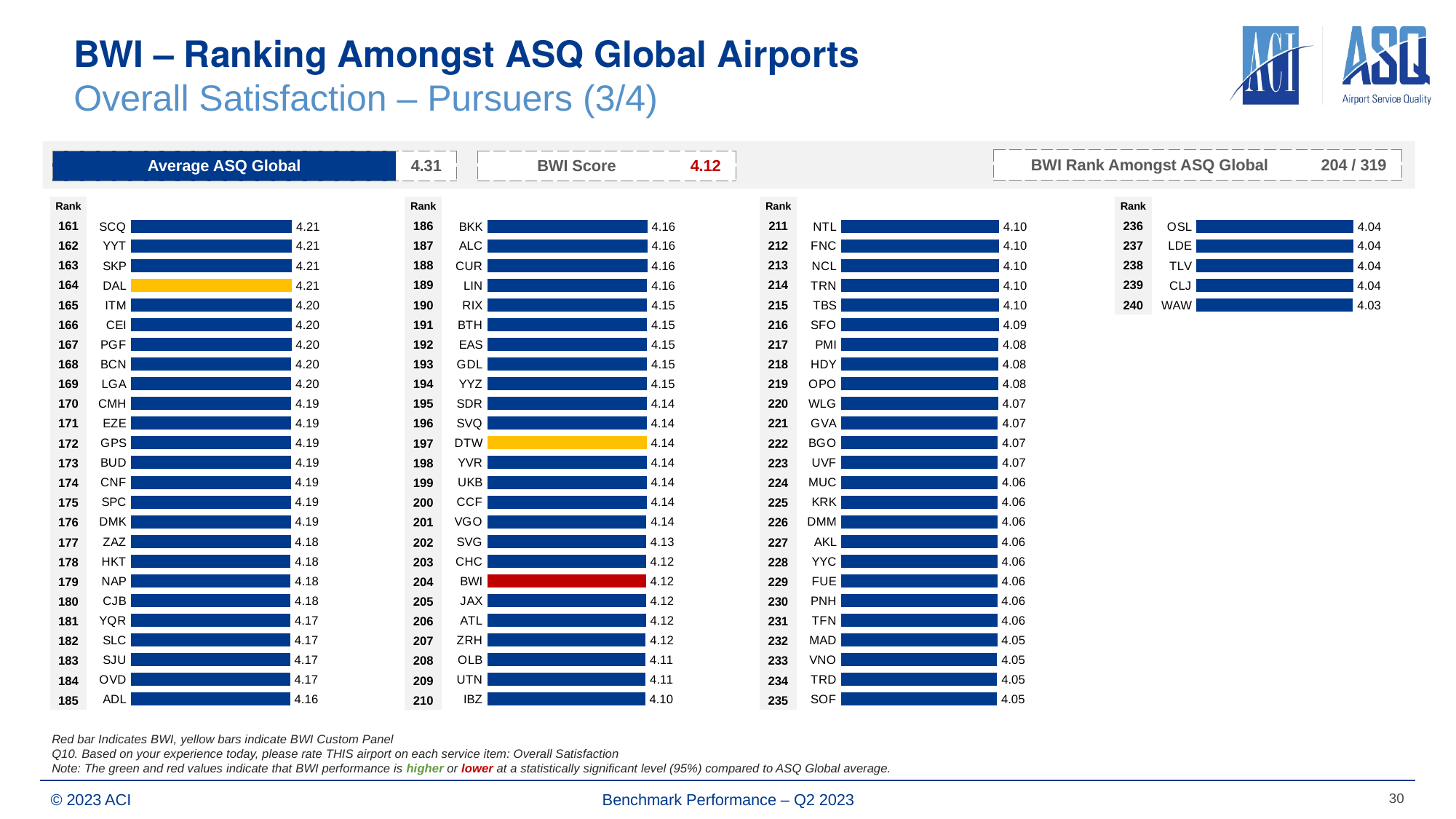

# BWI – Ranking Amongst ASQ Global Airports Overall Satisfaction – Pursuers (3/4)

| BWI Rank Amongst ASQ Global | 204 / 319 |
| --- | --- |
| Average ASQ Global | 4.31 |
| --- | --- |
| BWI Score | 4.12 |
| --- | --- |
| Rank |  | Rank |  | Rank |  | Rank |  |
| --- | --- | --- | --- | --- | --- | --- | --- |
| 161 |  | 186 |  | 211 |  | 236 |  |
| 162 |  | 187 |  | 212 |  | 237 |  |
| 163 |  | 188 |  | 213 |  | 238 |  |
| 164 |  | 189 |  | 214 |  | 239 |  |
| 165 |  | 190 |  | 215 |  | 240 |  |
| 166 |  | 191 |  | 216 |  |  |  |
| 167 |  | 192 |  | 217 |  |  |  |
| 168 |  | 193 |  | 218 |  |  |  |
| 169 |  | 194 |  | 219 |  |  |  |
| 170 |  | 195 |  | 220 |  |  |  |
| 171 |  | 196 |  | 221 |  |  |  |
| 172 |  | 197 |  | 222 |  |  |  |
| 173 |  | 198 |  | 223 |  |  |  |
| 174 |  | 199 |  | 224 |  |  |  |
| 175 |  | 200 |  | 225 |  |  |  |
| 176 |  | 201 |  | 226 |  |  |  |
| 177 |  | 202 |  | 227 |  |  |  |
| 178 |  | 203 |  | 228 |  |  |  |
| 179 |  | 204 |  | 229 |  |  |  |
| 180 |  | 205 |  | 230 |  |  |  |
| 181 |  | 206 |  | 231 |  |  |  |
| 182 |  | 207 |  | 232 |  |  |  |
| 183 |  | 208 |  | 233 |  |  |  |
| 184 |  | 209 |  | 234 |  |  |  |
| 185 |  | 210 |  | 235 |  |  |  |

### Chart

| Category | Score |
|---|---|
| SCQ | 4.2128311203 |
| YYT | 4.2098355662 |
| SKP | 4.2096948544 |
| DAL | 4.2051764188 |
| ITM | 4.2045580325 |
| CEI | 4.2002222281 |
| PGF | 4.200200382 |
| BCN | 4.195643503 |
| LGA | 4.1951366158 |
| CMH | 4.1939273855 |
| EZE | 4.1937576612 |
| GPS | 4.1925884501 |
| BUD | 4.191139307 |
| CNF | 4.1868849847 |
| SPC | 4.1864972965 |
| DMK | 4.1851993854 |
| ZAZ | 4.181011098 |
| HKT | 4.17964684 |
| NAP | 4.1794999191 |
| CJB | 4.1788629795 |
| YQR | 4.1731712748 |
| SLC | 4.1703350359 |
| SJU | 4.1664349131 |
| OVD | 4.165255857 |
| ADL | 4.1640231439 |

### Chart

| Category | Score |
|---|---|
| BKK | 4.1610157293 |
| ALC | 4.1607655321 |
| CUR | 4.1589556572 |
| LIN | 4.1567686858 |
| RIX | 4.1547585204 |
| BTH | 4.1544678138 |
| EAS | 4.1542765904 |
| GDL | 4.1532554465 |
| YYZ | 4.1475481227 |
| SDR | 4.1439101781 |
| SVQ | 4.1431189186 |
| DTW | 4.1423435979 |
| YVR | 4.1419840169 |
| UKB | 4.1406128646 |
| CCF | 4.139891859 |
| VGO | 4.1376099371 |
| SVG | 4.1282239802 |
| CHC | 4.1243779867 |
| BWI | 4.1224496504 |
| JAX | 4.1200305476 |
| ATL | 4.1193385888 |
| ZRH | 4.1164417076 |
| OLB | 4.1135011907 |
| UTN | 4.1133811087 |
| IBZ | 4.1014978321 |

### Chart

| Category | Score |
|---|---|
| NTL | 4.1004482902 |
| FNC | 4.0988448803 |
| NCL | 4.0975852366 |
| TRN | 4.0970445553 |
| TBS | 4.0957426431 |
| SFO | 4.0915720009 |
| PMI | 4.0841831273 |
| HDY | 4.0805469389 |
| OPO | 4.0798230154 |
| WLG | 4.0747841387 |
| GVA | 4.0711149133 |
| BGO | 4.0689899051 |
| UVF | 4.0677249842 |
| MUC | 4.0642943241 |
| KRK | 4.0627493092 |
| DMM | 4.060732362 |
| AKL | 4.0596511946 |
| YYC | 4.058063863 |
| FUE | 4.055776392 |
| PNH | 4.0553056071 |
| TFN | 4.0552551351 |
| MAD | 4.0539403478 |
| VNO | 4.0506513203 |
| TRD | 4.0486680348 |
| SOF | 4.047053338 |

### Chart

| Category | Score |
|---|---|
| OSL | 4.0429241183 |
| LDE | 4.0422873736 |
| TLV | 4.0387626707 |
| CLJ | 4.0361654034 |
| WAW | 4.0344585989 |
Red bar Indicates BWI, yellow bars indicate BWI Custom Panel
Q10. Based on your experience today, please rate THIS airport on each service item: Overall Satisfaction
Note: The green and red values indicate that BWI performance is higher or lower at a statistically significant level (95%) compared to ASQ Global average.
30